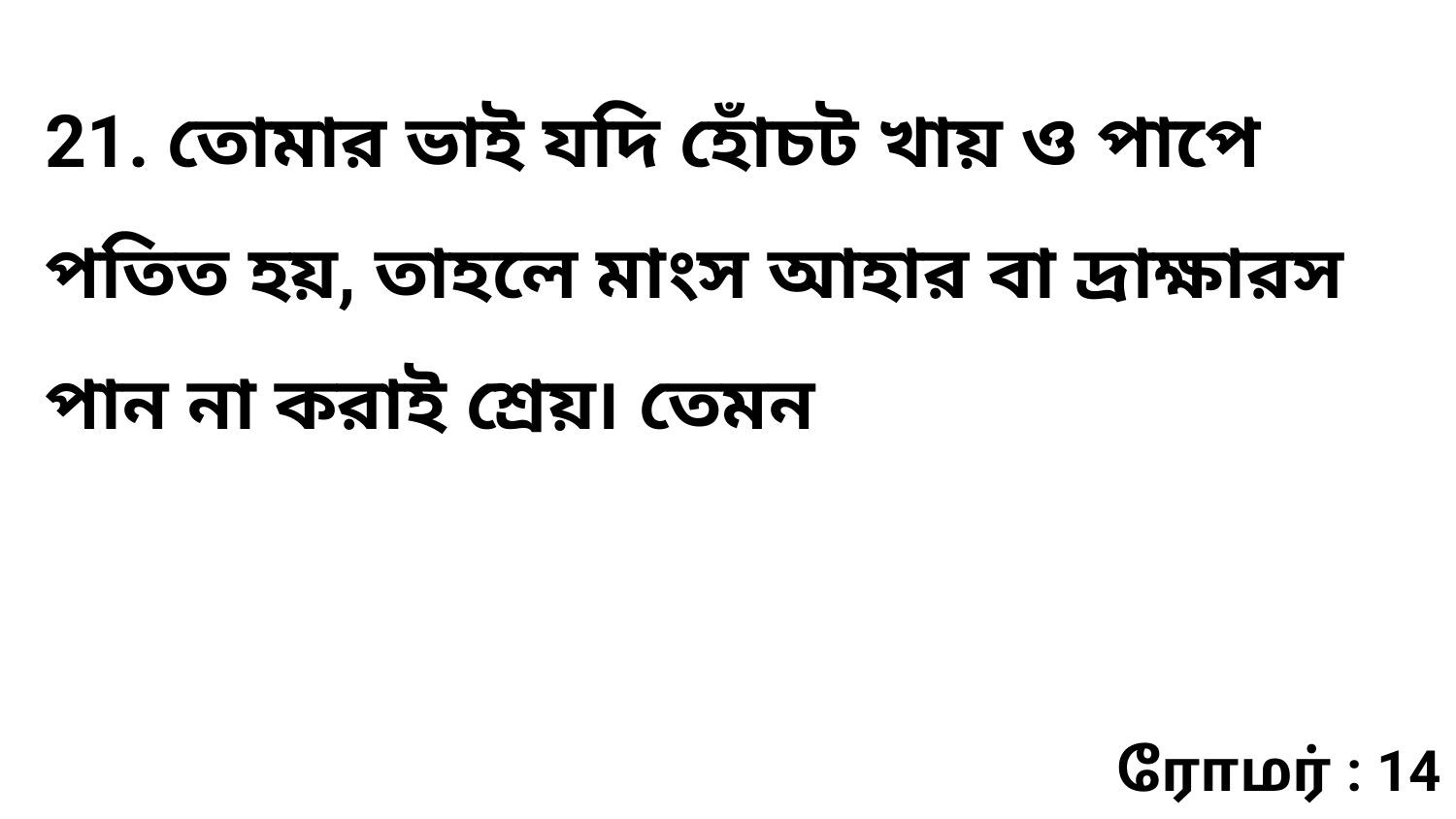

21. তোমার ভাই যদি হোঁচট খায় ও পাপে পতিত হয়, তাহলে মাংস আহার বা দ্রাক্ষারস পান না করাই শ্রেয়৷ তেমন
ரோமர் : 14